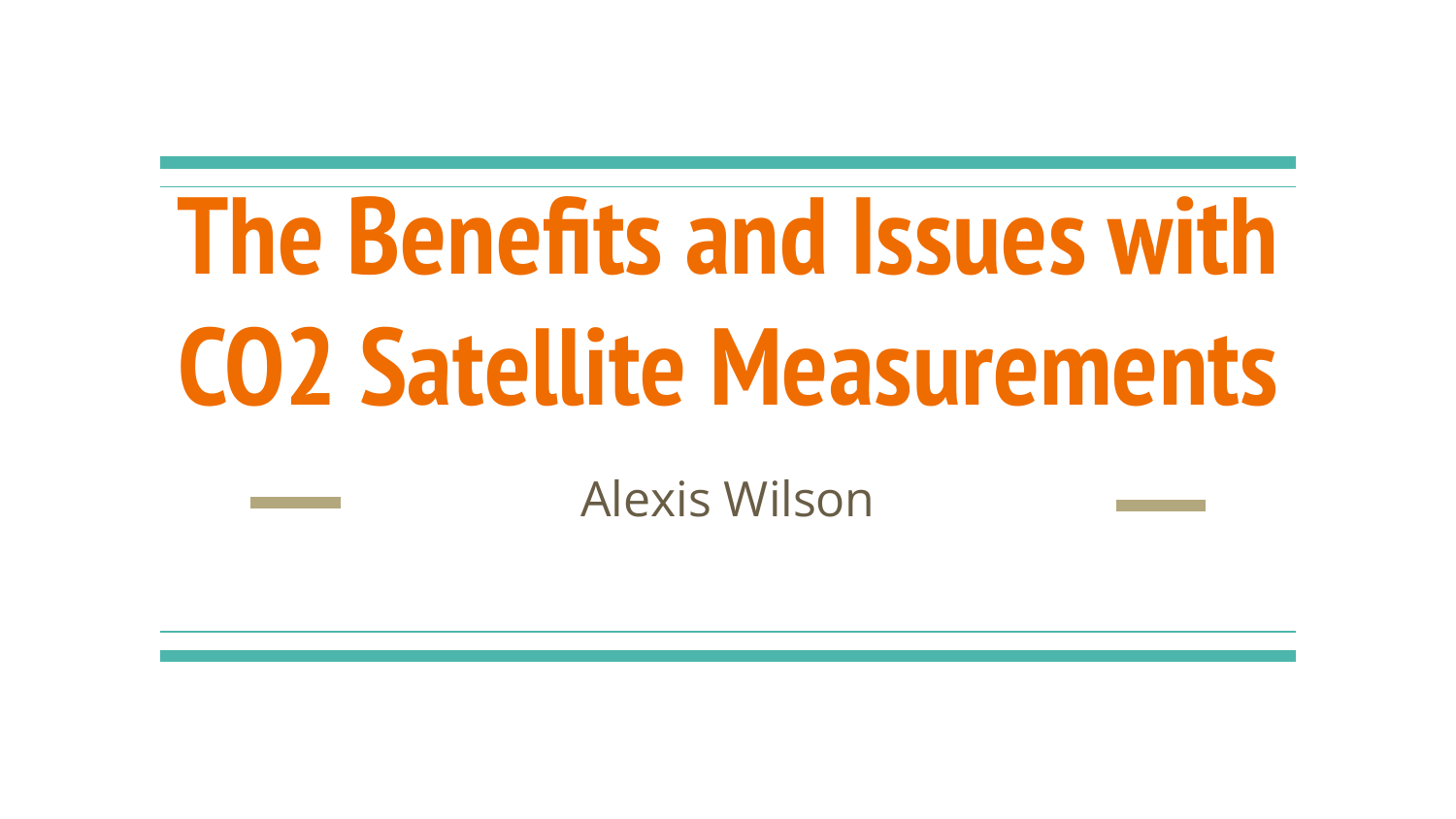

# The Benefits and Issues with CO2 Satellite Measurements
Alexis Wilson